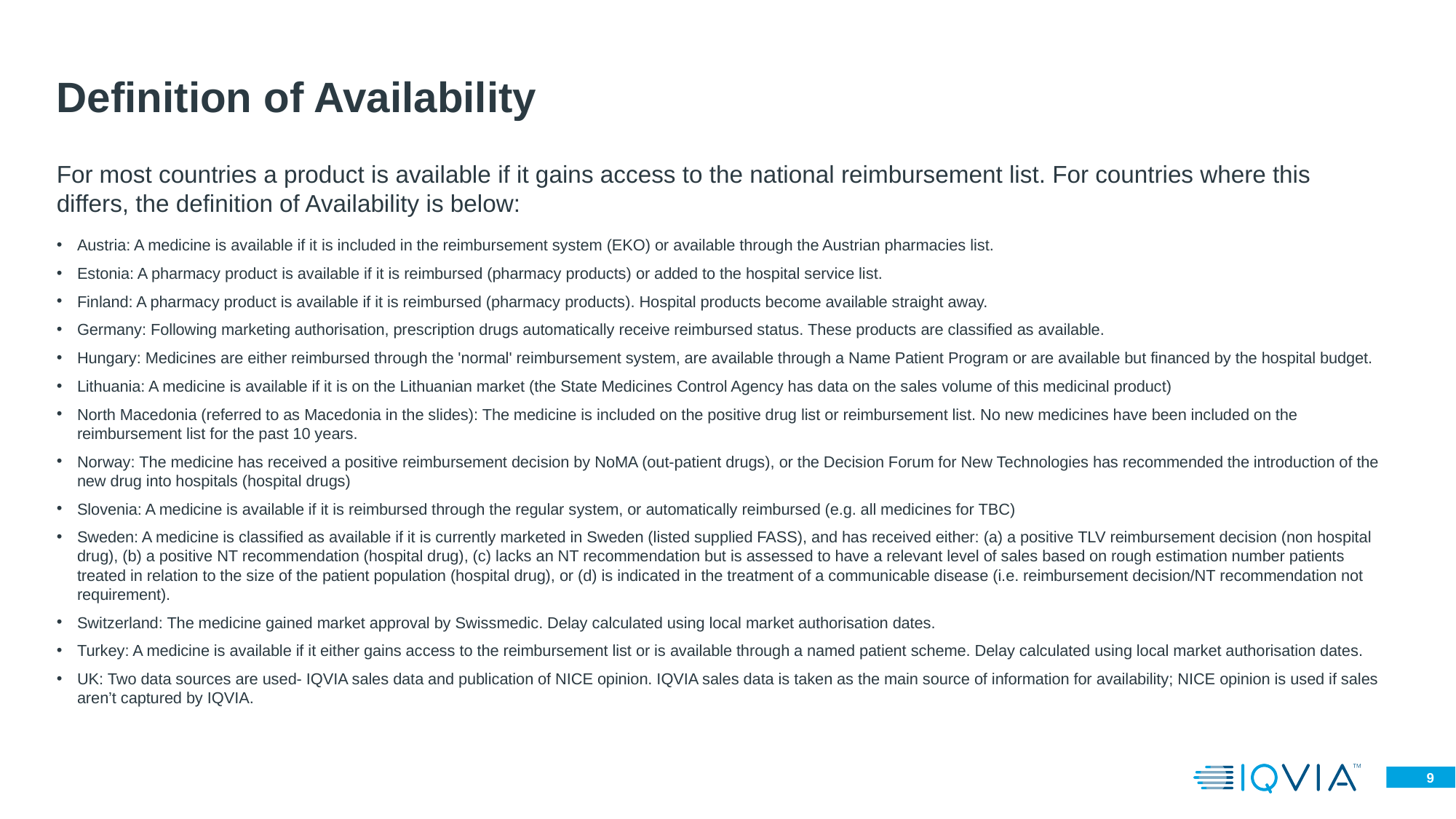

# Definition of Availability
For most countries a product is available if it gains access to the national reimbursement list. For countries where this differs, the definition of Availability is below:
Austria: A medicine is available if it is included in the reimbursement system (EKO) or available through the Austrian pharmacies list.
Estonia: A pharmacy product is available if it is reimbursed (pharmacy products) or added to the hospital service list.
Finland: A pharmacy product is available if it is reimbursed (pharmacy products). Hospital products become available straight away.
Germany: Following marketing authorisation, prescription drugs automatically receive reimbursed status. These products are classified as available.
Hungary: Medicines are either reimbursed through the 'normal' reimbursement system, are available through a Name Patient Program or are available but financed by the hospital budget.
Lithuania: A medicine is available if it is on the Lithuanian market (the State Medicines Control Agency has data on the sales volume of this medicinal product)
North Macedonia (referred to as Macedonia in the slides): The medicine is included on the positive drug list or reimbursement list. No new medicines have been included on the reimbursement list for the past 10 years.
Norway: The medicine has received a positive reimbursement decision by NoMA (out-patient drugs), or the Decision Forum for New Technologies has recommended the introduction of the new drug into hospitals (hospital drugs)
Slovenia: A medicine is available if it is reimbursed through the regular system, or automatically reimbursed (e.g. all medicines for TBC)
Sweden: A medicine is classified as available if it is currently marketed in Sweden (listed supplied FASS), and has received either: (a) a positive TLV reimbursement decision (non hospital drug), (b) a positive NT recommendation (hospital drug), (c) lacks an NT recommendation but is assessed to have a relevant level of sales based on rough estimation number patients treated in relation to the size of the patient population (hospital drug), or (d) is indicated in the treatment of a communicable disease (i.e. reimbursement decision/NT recommendation not requirement).
Switzerland: The medicine gained market approval by Swissmedic. Delay calculated using local market authorisation dates.
Turkey: A medicine is available if it either gains access to the reimbursement list or is available through a named patient scheme. Delay calculated using local market authorisation dates.
UK: Two data sources are used- IQVIA sales data and publication of NICE opinion. IQVIA sales data is taken as the main source of information for availability; NICE opinion is used if sales aren’t captured by IQVIA.